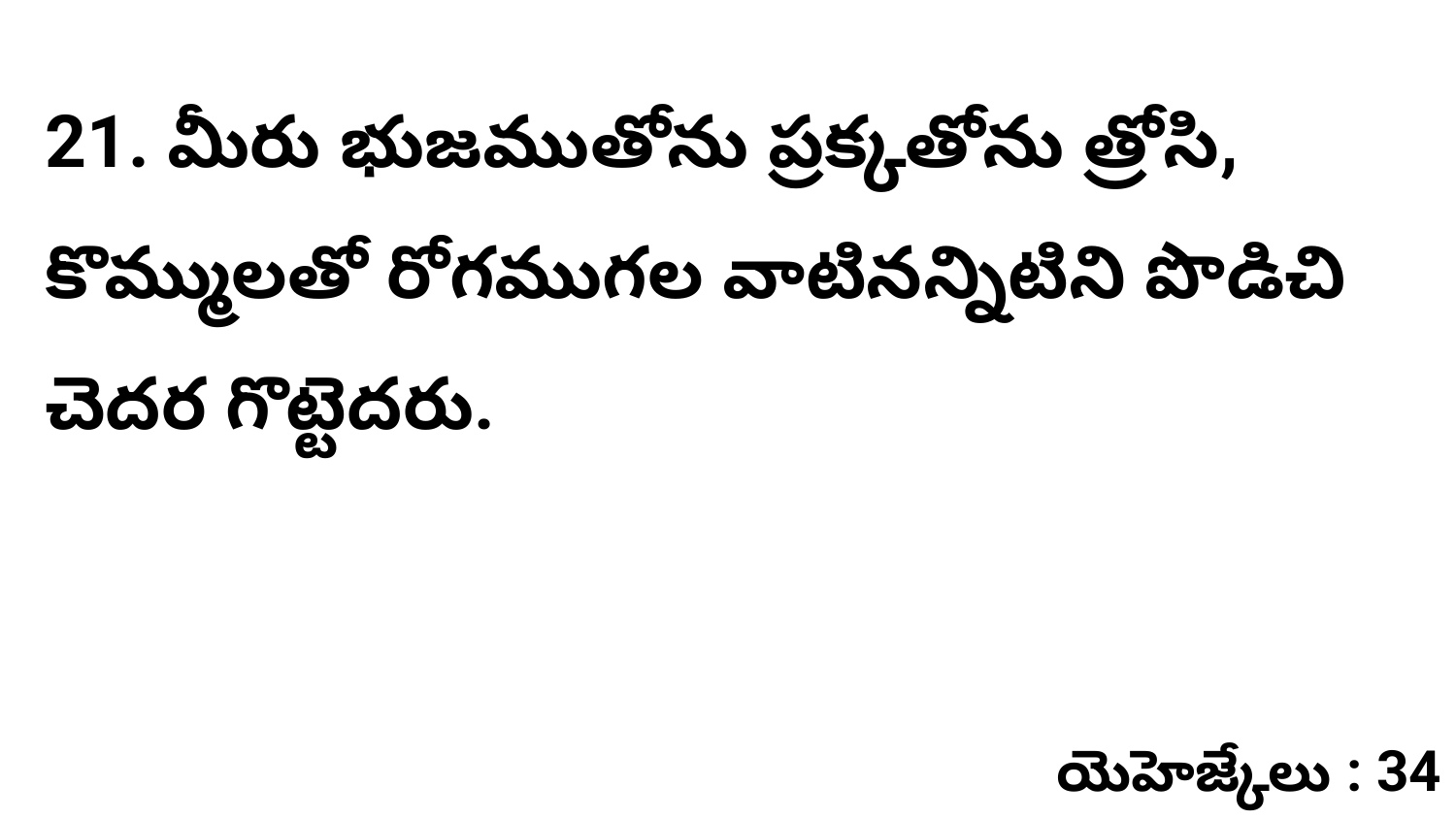

21. మీరు భుజముతోను ప్రక్కతోను త్రోసి, కొమ్ములతో రోగముగల వాటినన్నిటిని పొడిచి చెదర గొట్టెదరు.
యెహెజ్కేలు : 34